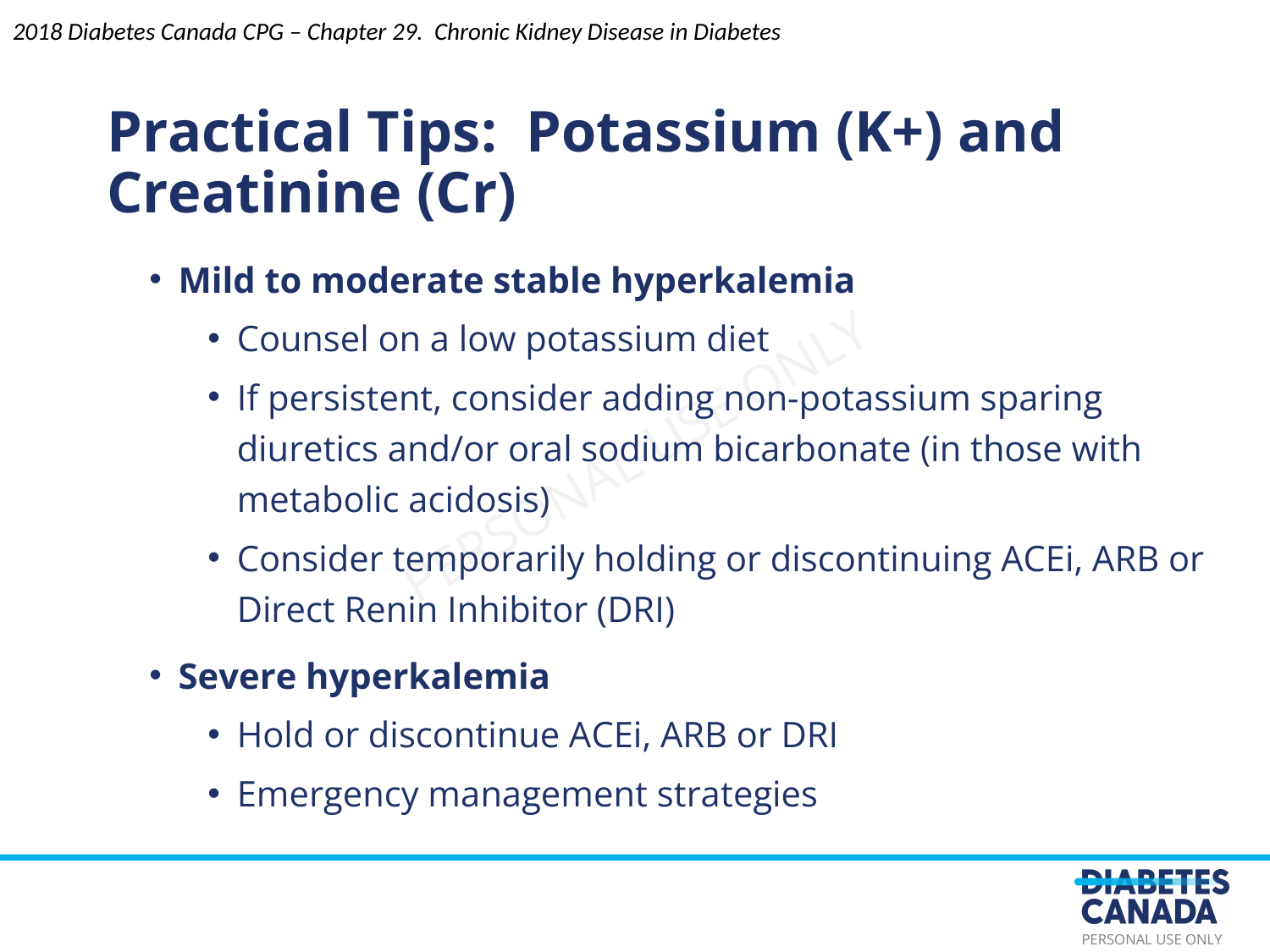

2018 Diabetes Canada CPG – Chapter 29.  Chronic Kidney Disease in Diabetes
Practical Tips:  Potassium (K+) and Creatinine (Cr)
Mild to moderate stable hyperkalemia
Counsel on a low potassium diet
If persistent, consider adding non-potassium sparing diuretics and/or oral sodium bicarbonate (in those with metabolic acidosis)
Consider temporarily holding or discontinuing ACEi, ARB or Direct Renin Inhibitor (DRI)
Severe hyperkalemia
Hold or discontinue ACEi, ARB or DRI
Emergency management strategies